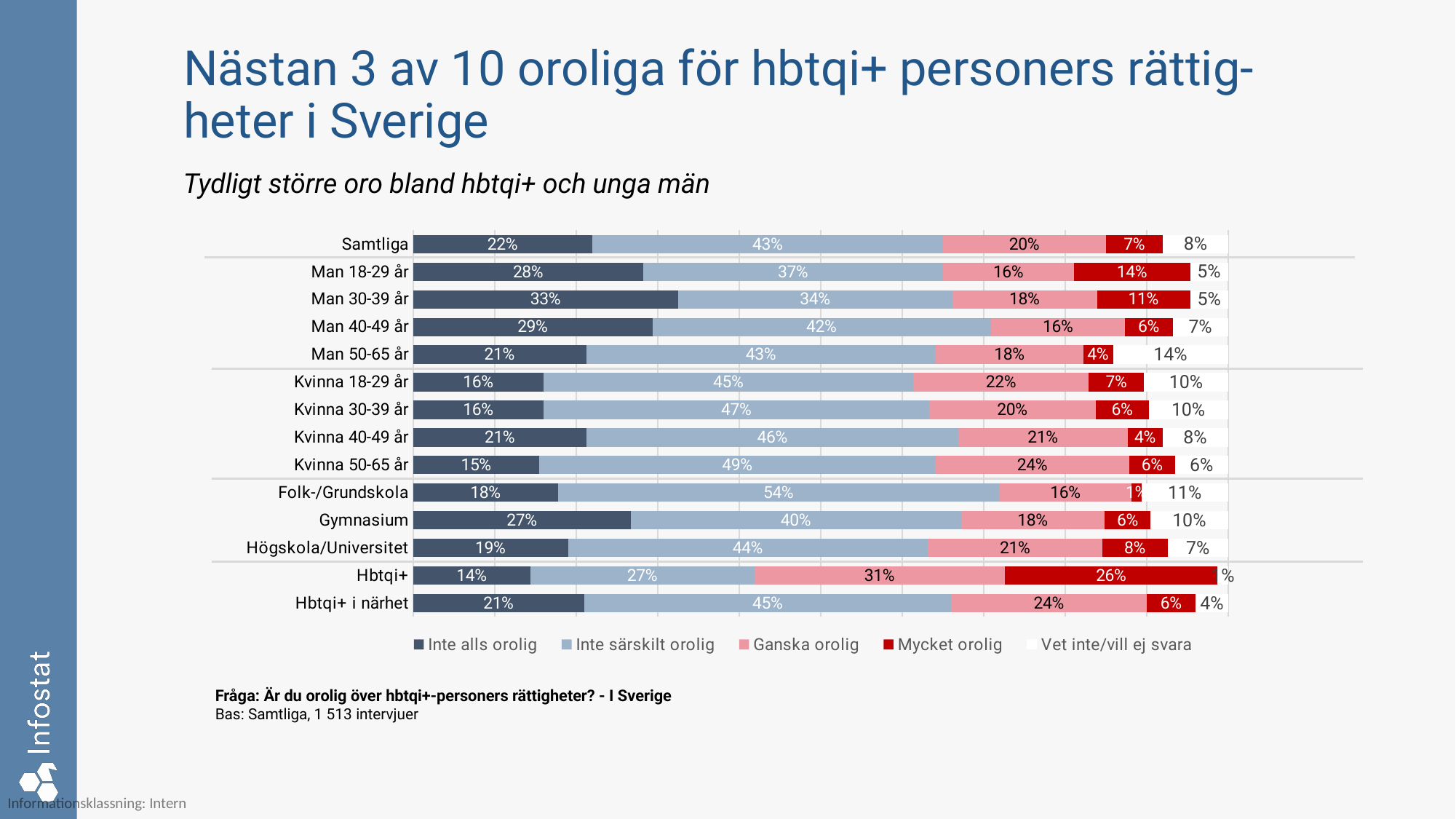

# Nästan 3 av 10 oroliga för hbtqi+ personers rättig-heter i Sverige
Tydligt större oro bland hbtqi+ och unga män

### Chart

| Category | Inte alls orolig | Inte särskilt orolig | Ganska orolig | Mycket orolig | Vet inte/vill ej svara |
|---|---|---|---|---|---|
| Hbtqi+ i närhet | 0.21 | 0.45 | 0.24 | 0.06 | 0.04 |
| Hbtqi+ | 0.1438067429655153 | 0.27475096468909316 | 0.3076301978199435 | 0.26054585911314326 | 0.013266235412304834 |
| Högskola/Universitet | 0.18984506726804812 | 0.4415660334037167 | 0.21418439516509583 | 0.08018920415088439 | 0.07421389140481828 |
| Gymnasium | 0.26720190078369005 | 0.40472896587403473 | 0.1763187644906015 | 0.05647167027534538 | 0.09527678246373757 |
| Folk-/Grundskola | 0.17775080013243574 | 0.5414413420152301 | 0.1620792407019093 | 0.012073722547180223 | 0.10665489460324468 |
| Kvinna 50-65 år | 0.15495014313435418 | 0.4857960767738093 | 0.2379988088147707 | 0.05628158081807527 | 0.06496954792599281 |
| Kvinna 40-49 år | 0.2128761518139055 | 0.45579612088407756 | 0.20833333333333331 | 0.04244796700818351 | 0.08055448160319607 |
| Kvinna 30-39 år | 0.16000243195590053 | 0.47315728674786695 | 0.20420998588114492 | 0.06491971167811712 | 0.09771058373697046 |
| Kvinna 18-29 år | 0.16002096916876904 | 0.4536767034719264 | 0.21514148728198074 | 0.06781123379531033 | 0.10334960628201346 |
| Man 50-65 år | 0.21208781273276014 | 0.4291311292607215 | 0.18099859213749694 | 0.036371934024204904 | 0.14141483723473416 |
| Man 40-49 år | 0.2934933412210461 | 0.4151824385709155 | 0.16488840999204188 | 0.05811554090694612 | 0.06832026930905045 |
| Man 30-39 år | 0.3250327122824489 | 0.33632279206567933 | 0.17749742354589562 | 0.11459141490753716 | 0.04655565719843908 |
| Man 18-29 år | 0.28237507759155805 | 0.3677839851024209 | 0.16034295468653012 | 0.14274906890130354 | 0.046748913718187464 |
| Samtliga | 0.22 | 0.43 | 0.2 | 0.07 | 0.08 |
Fråga: Är du orolig över hbtqi+-personers rättigheter? - I Sverige
Bas: Samtliga, 1 513 intervjuer